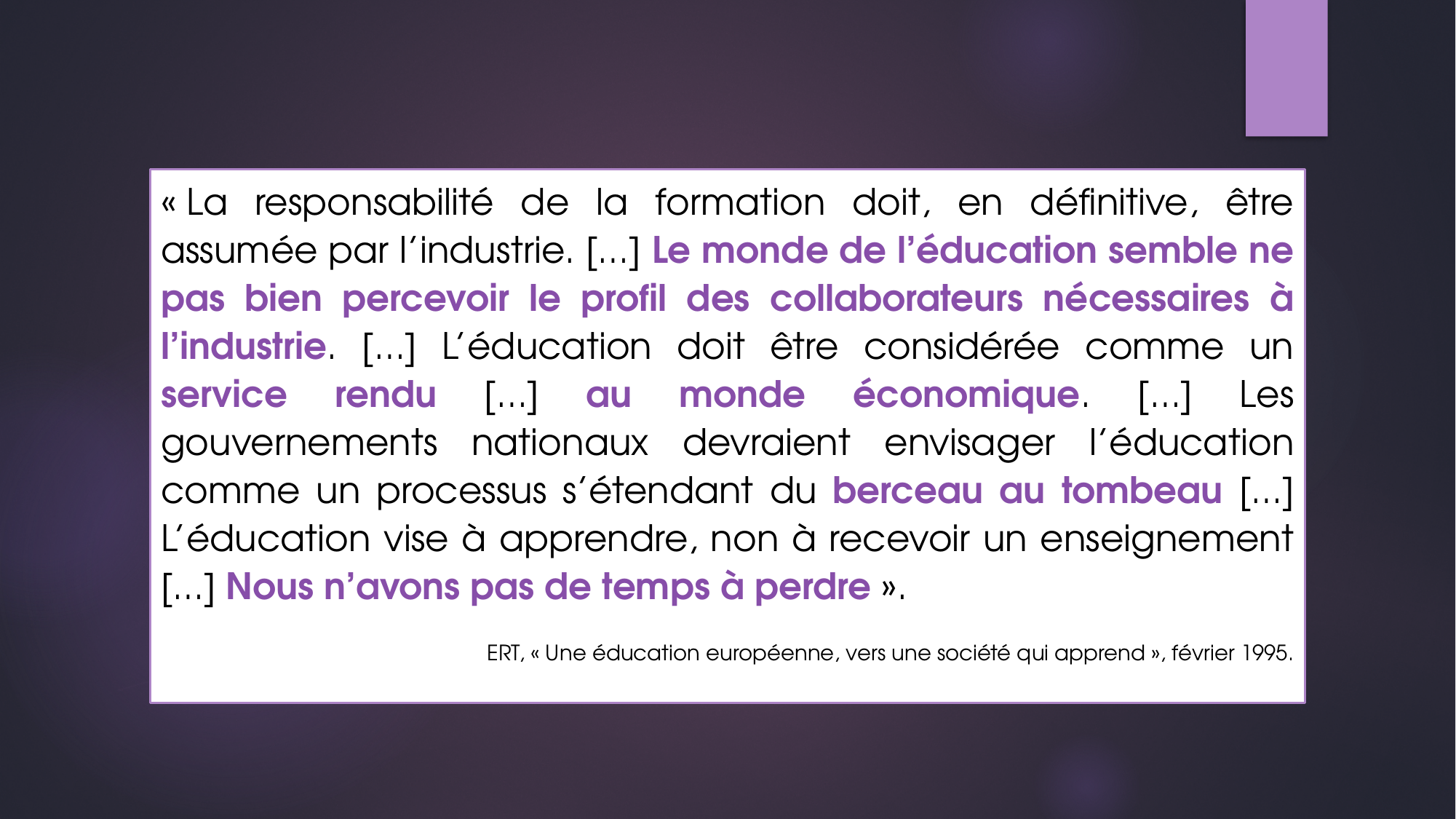

« La responsabilité de la formation doit, en définitive, être assumée par l’industrie. […] Le monde de l’éducation semble ne pas bien percevoir le profil des collaborateurs nécessaires à l’industrie. […] L’éducation doit être considérée comme un service rendu […] au monde économique. […] Les gouvernements nationaux devraient envisager l’éducation comme un processus s’étendant du berceau au tombeau […] L’éducation vise à apprendre, non à recevoir un enseignement […] Nous n’avons pas de temps à perdre ».

ERT, « Une éducation européenne, vers une société qui apprend », février 1995.